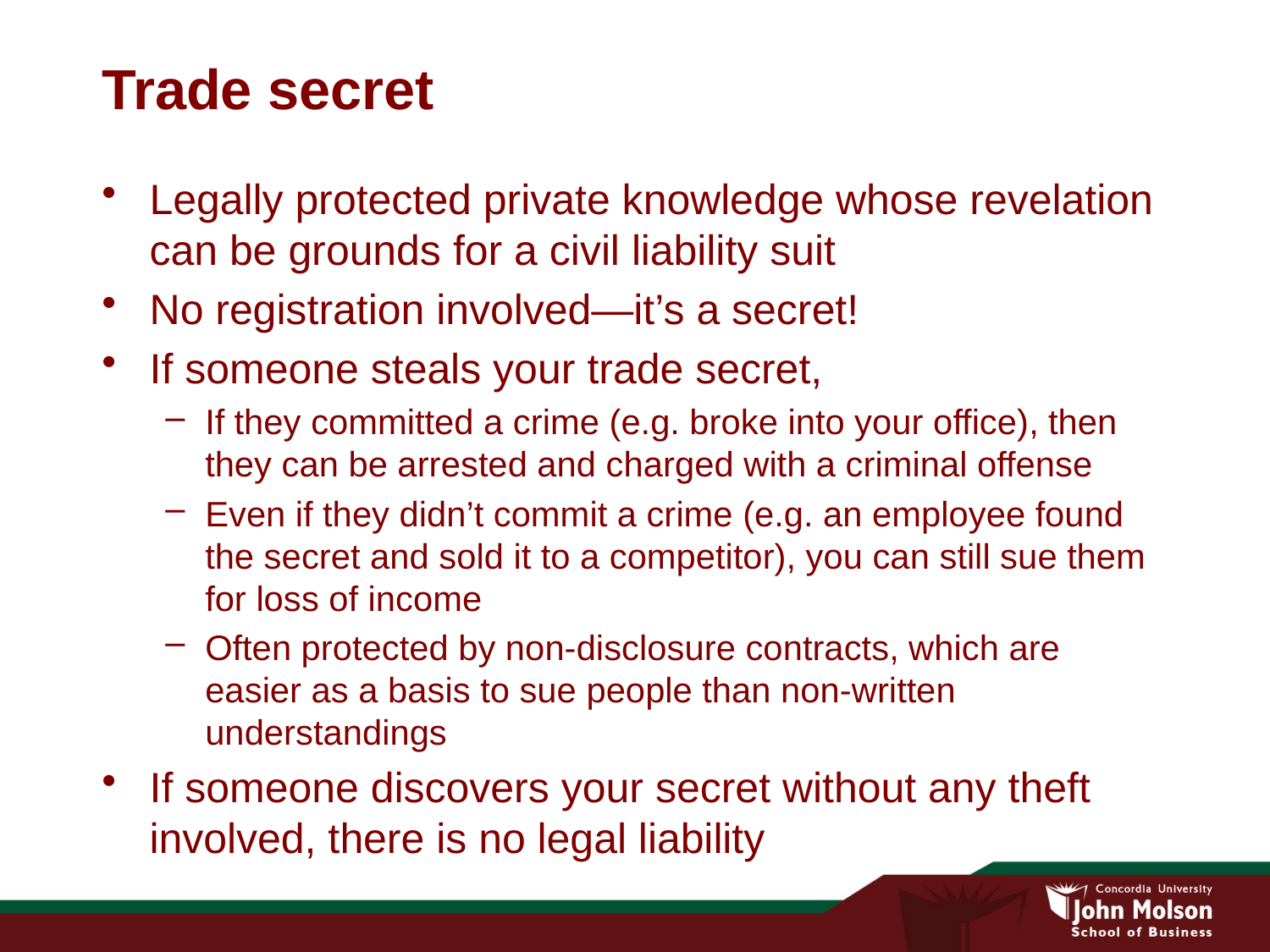

# Trade secret
Legally protected private knowledge whose revelation can be grounds for a civil liability suit
No registration involved—it’s a secret!
If someone steals your trade secret,
If they committed a crime (e.g. broke into your office), then they can be arrested and charged with a criminal offense
Even if they didn’t commit a crime (e.g. an employee found the secret and sold it to a competitor), you can still sue them for loss of income
Often protected by non-disclosure contracts, which are easier as a basis to sue people than non-written understandings
If someone discovers your secret without any theft involved, there is no legal liability